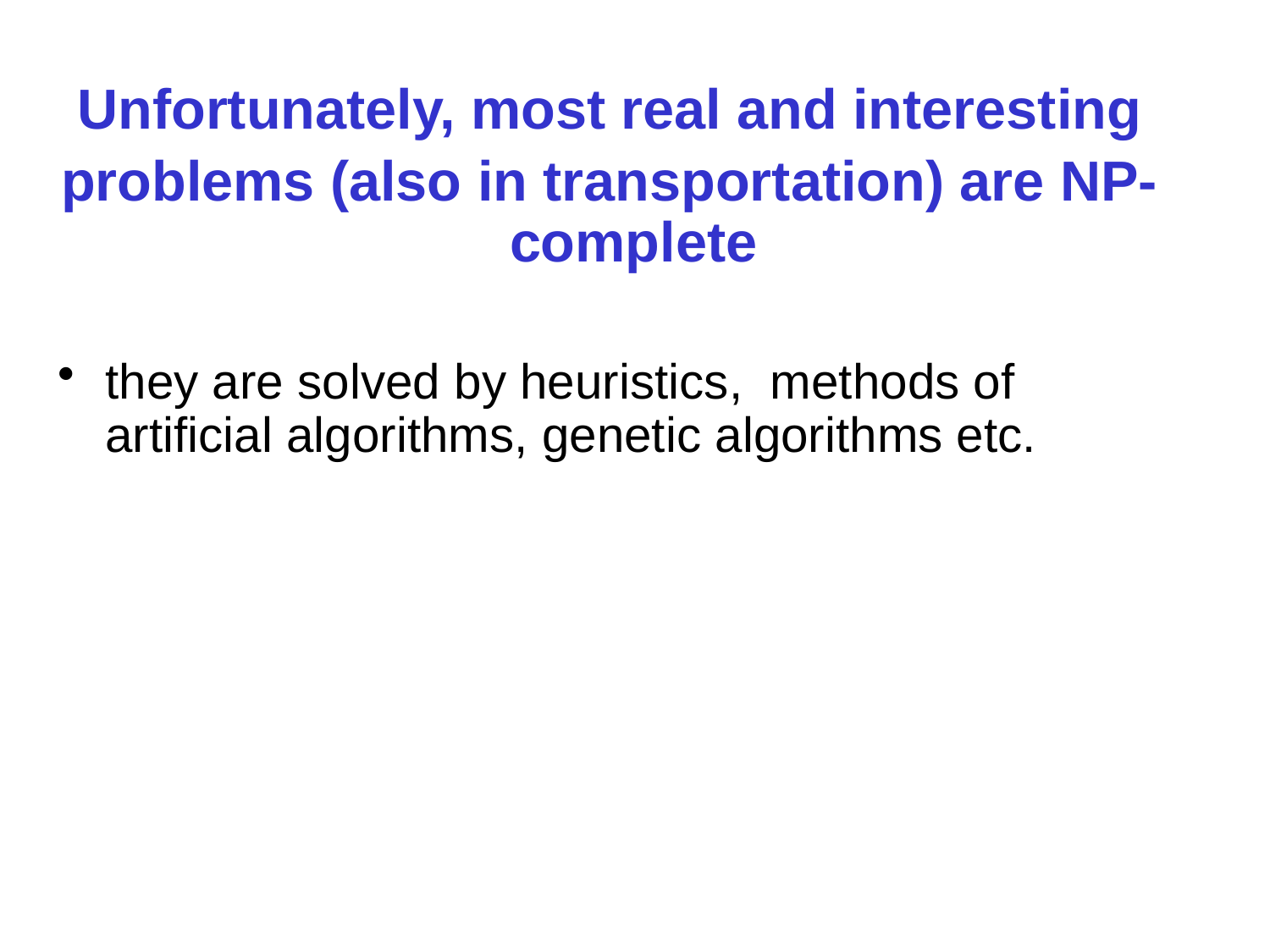

Unfortunately, most real and interesting
problems (also in transportation) are NP-complete

they are solved by heuristics,  methods of artificial algorithms, genetic algorithms etc.